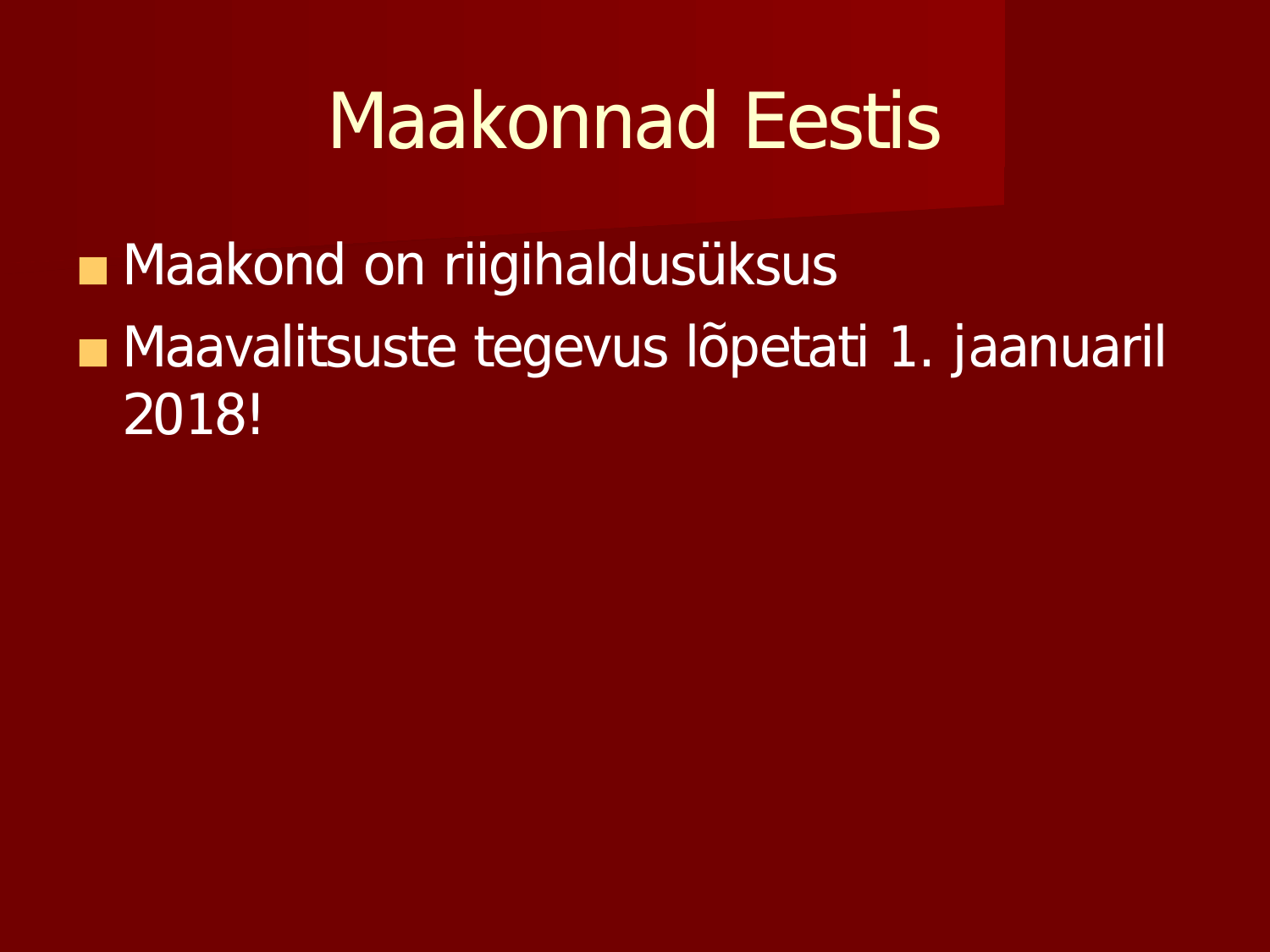

# Maakonnad Eestis
Maakond on riigihaldusüksus
Maavalitsuste tegevus lõpetati 1. jaanuaril 2018!